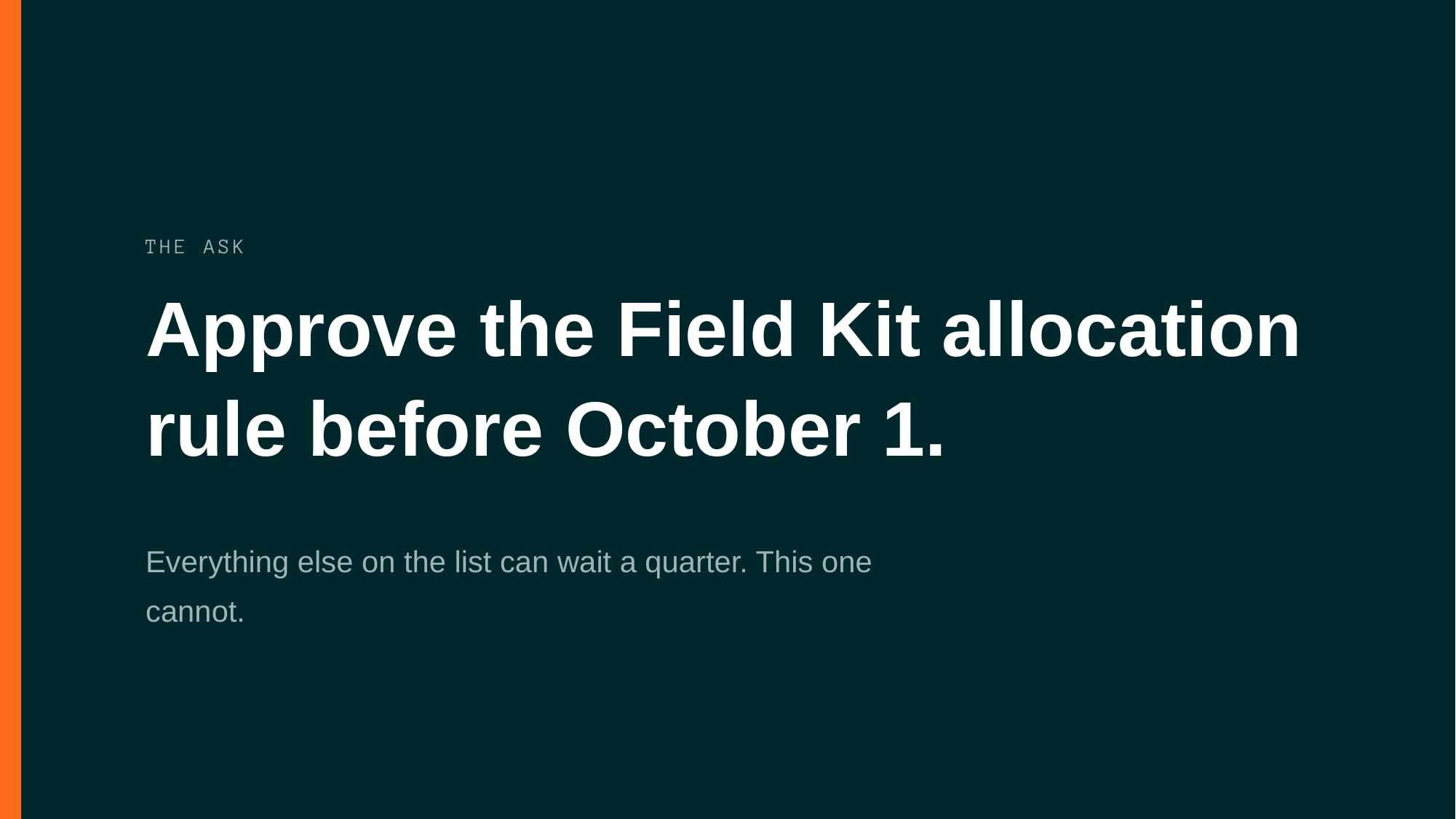

THE ASK
Approve the Field Kit allocation
rule before October 1.
Everything else on the list can wait a quarter. This one
cannot.